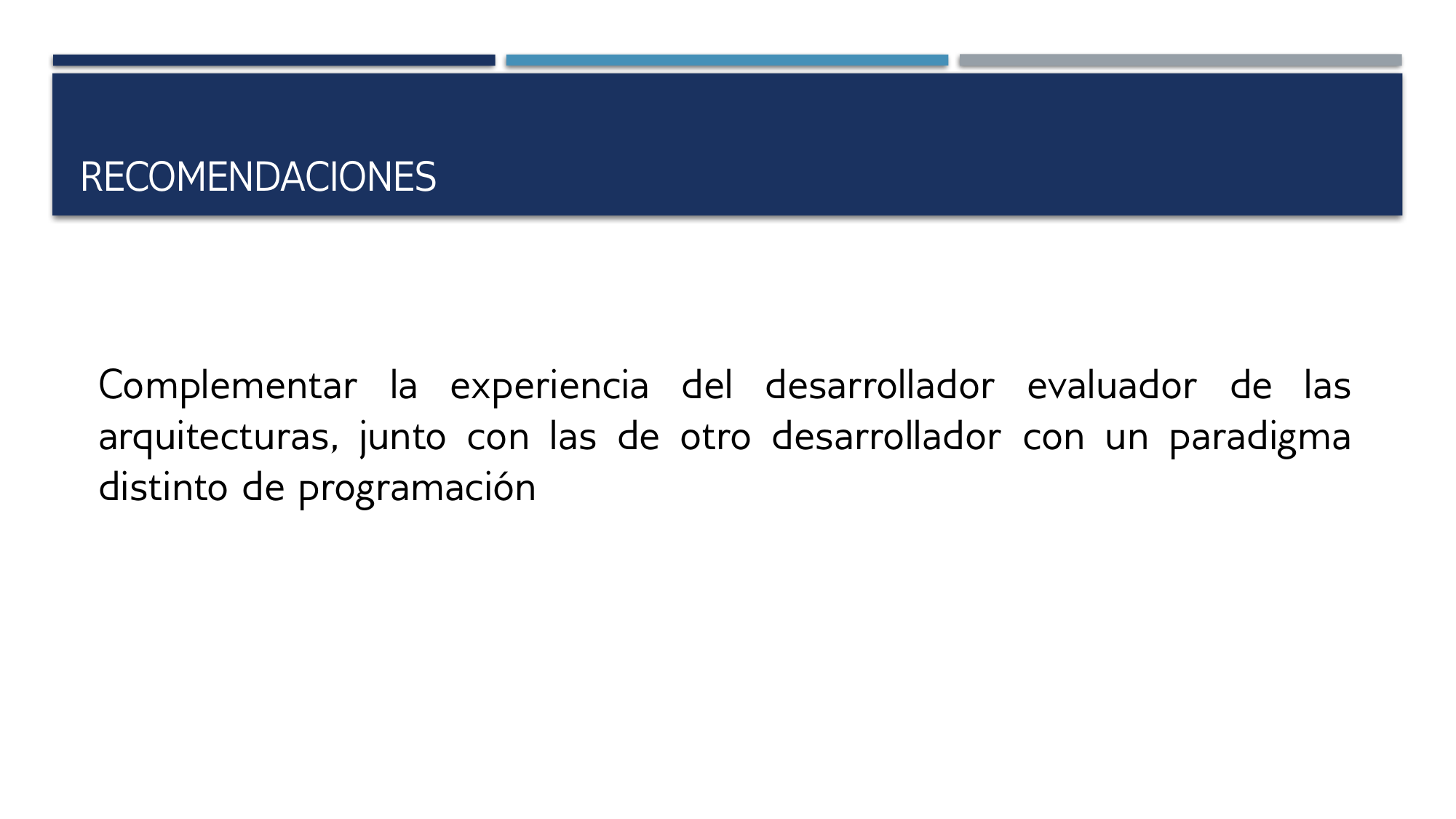

# RECOMENDACIONES
Complementar la experiencia del desarrollador evaluador de las arquitecturas, junto con las de otro desarrollador con un paradigma distinto de programación
15